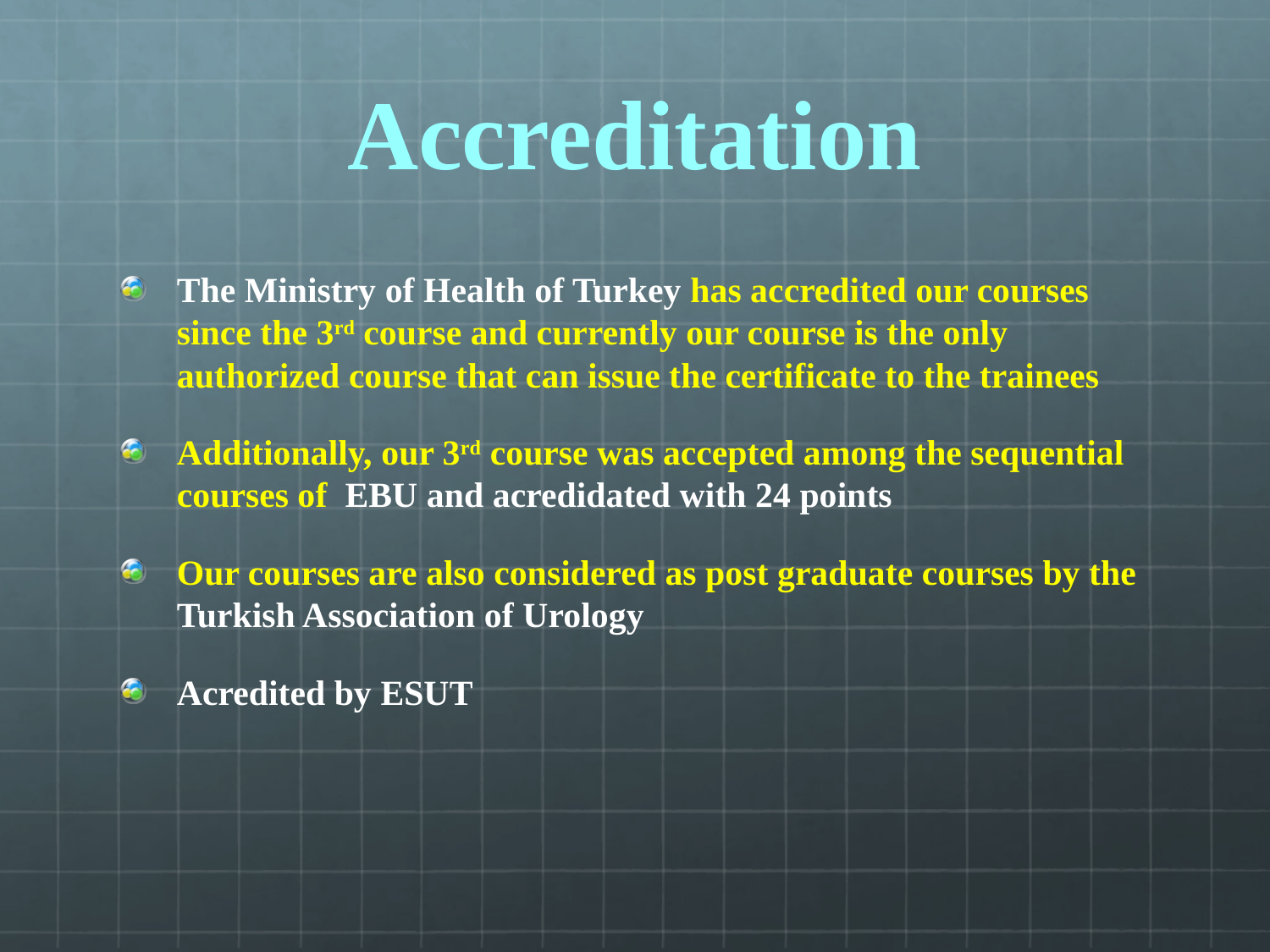

# Accreditation
The Ministry of Health of Turkey has accredited our courses since the 3rd course and currently our course is the only authorized course that can issue the certificate to the trainees
Additionally, our 3rd course was accepted among the sequential courses of  EBU and acredidated with 24 points
Our courses are also considered as post graduate courses by the Turkish Association of Urology
Acredited by ESUT